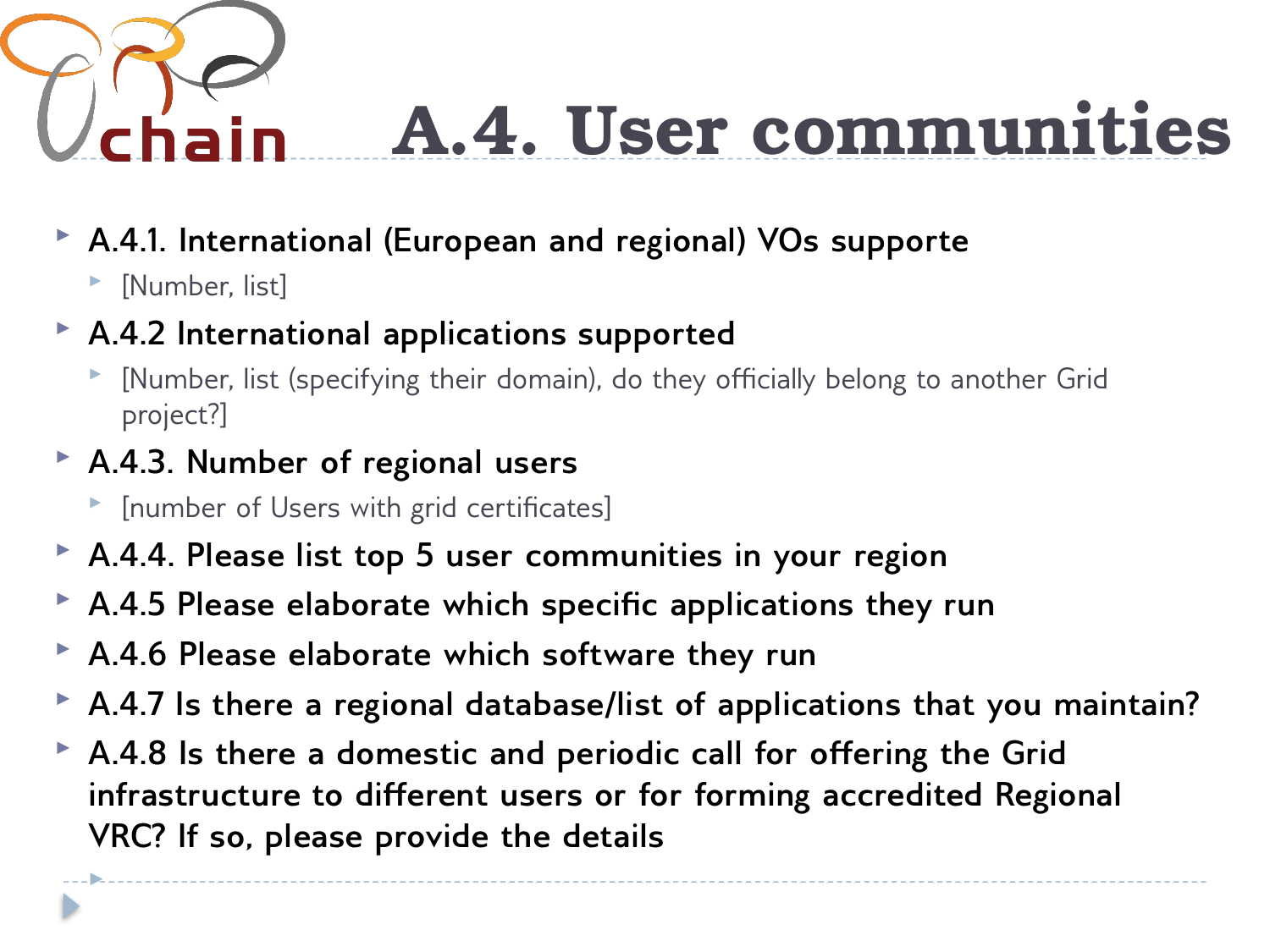

# A.4. User communities
A.4.1. International (European and regional) VOs supporte
[Number, list]
A.4.2 International applications supported
[Number, list (specifying their domain), do they officially belong to another Grid project?]
A.4.3. Number of regional users
[number of Users with grid certificates]
A.4.4. Please list top 5 user communities in your region
A.4.5 Please elaborate which specific applications they run
A.4.6 Please elaborate which software they run
A.4.7 Is there a regional database/list of applications that you maintain?
A.4.8 Is there a domestic and periodic call for offering the Grid infrastructure to different users or for forming accredited Regional VRC? If so, please provide the details